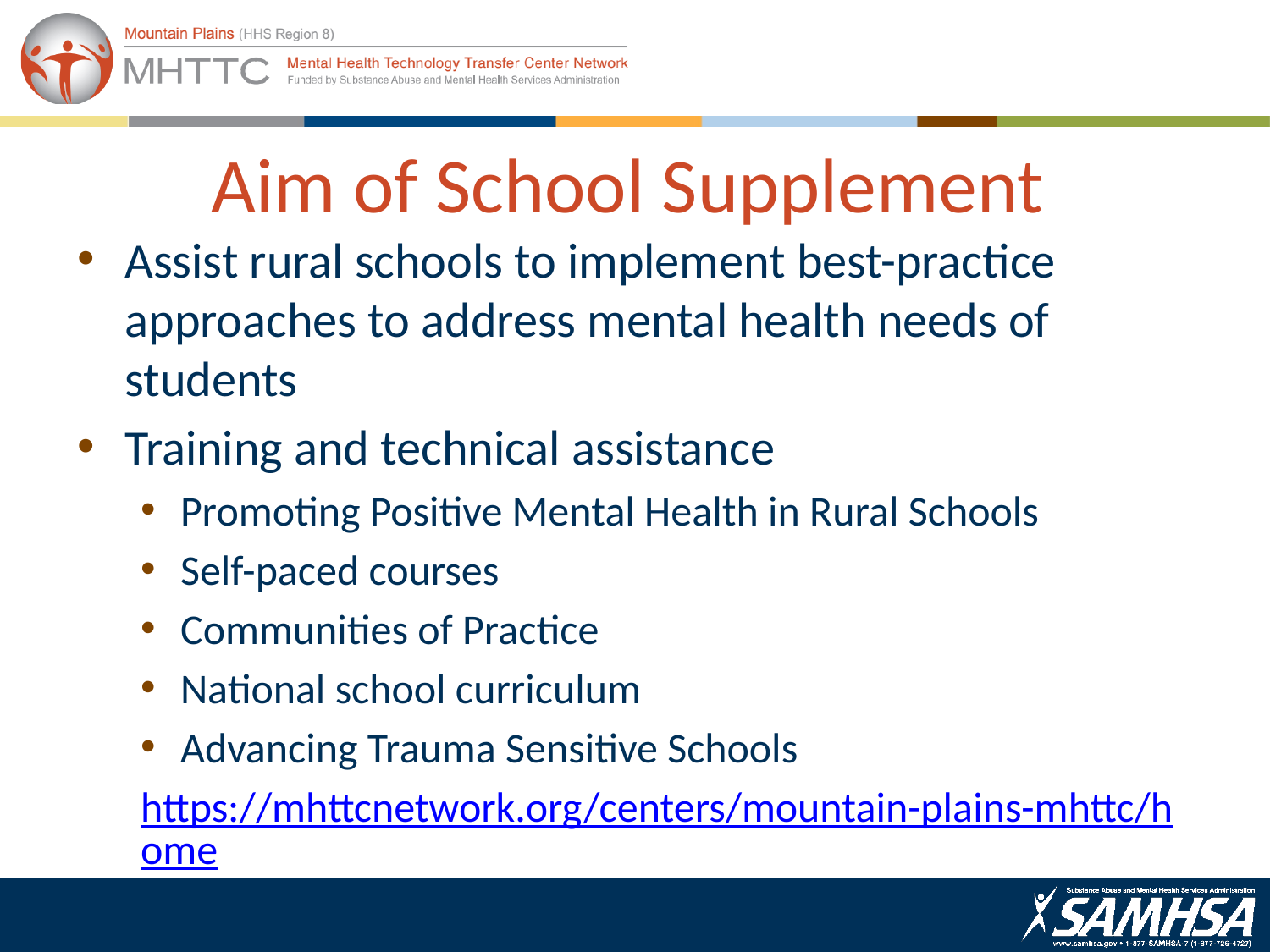

# Aim of School Supplement
Assist rural schools to implement best-practice approaches to address mental health needs of students
Training and technical assistance
Promoting Positive Mental Health in Rural Schools
Self-paced courses
Communities of Practice
National school curriculum
Advancing Trauma Sensitive Schools
https://mhttcnetwork.org/centers/mountain-plains-mhttc/home